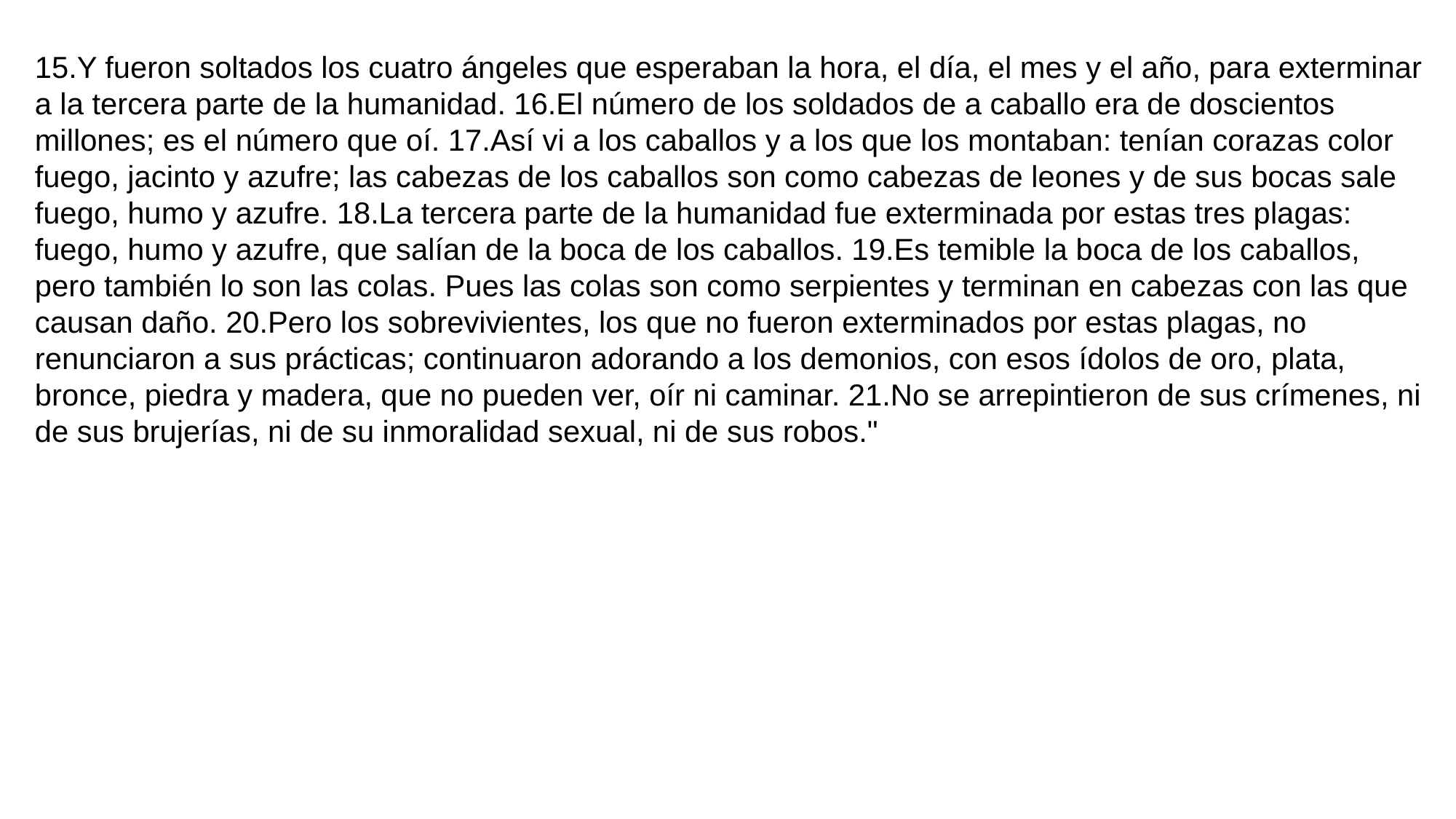

15.Y fueron soltados los cuatro ángeles que esperaban la hora, el día, el mes y el año, para exterminar a la tercera parte de la humanidad. 16.El número de los soldados de a caballo era de doscientos millones; es el número que oí. 17.Así vi a los caballos y a los que los montaban: tenían corazas color fuego, jacinto y azufre; las cabezas de los caballos son como cabezas de leones y de sus bocas sale fuego, humo y azufre. 18.La tercera parte de la humanidad fue exterminada por estas tres plagas: fuego, humo y azufre, que salían de la boca de los caballos. 19.Es temible la boca de los caballos, pero también lo son las colas. Pues las colas son como serpientes y terminan en cabezas con las que causan daño. 20.Pero los sobrevivientes, los que no fueron exterminados por estas plagas, no renunciaron a sus prácticas; continuaron adorando a los demonios, con esos ídolos de oro, plata, bronce, piedra y madera, que no pueden ver, oír ni caminar. 21.No se arrepintieron de sus crímenes, ni de sus brujerías, ni de su inmoralidad sexual, ni de sus robos."